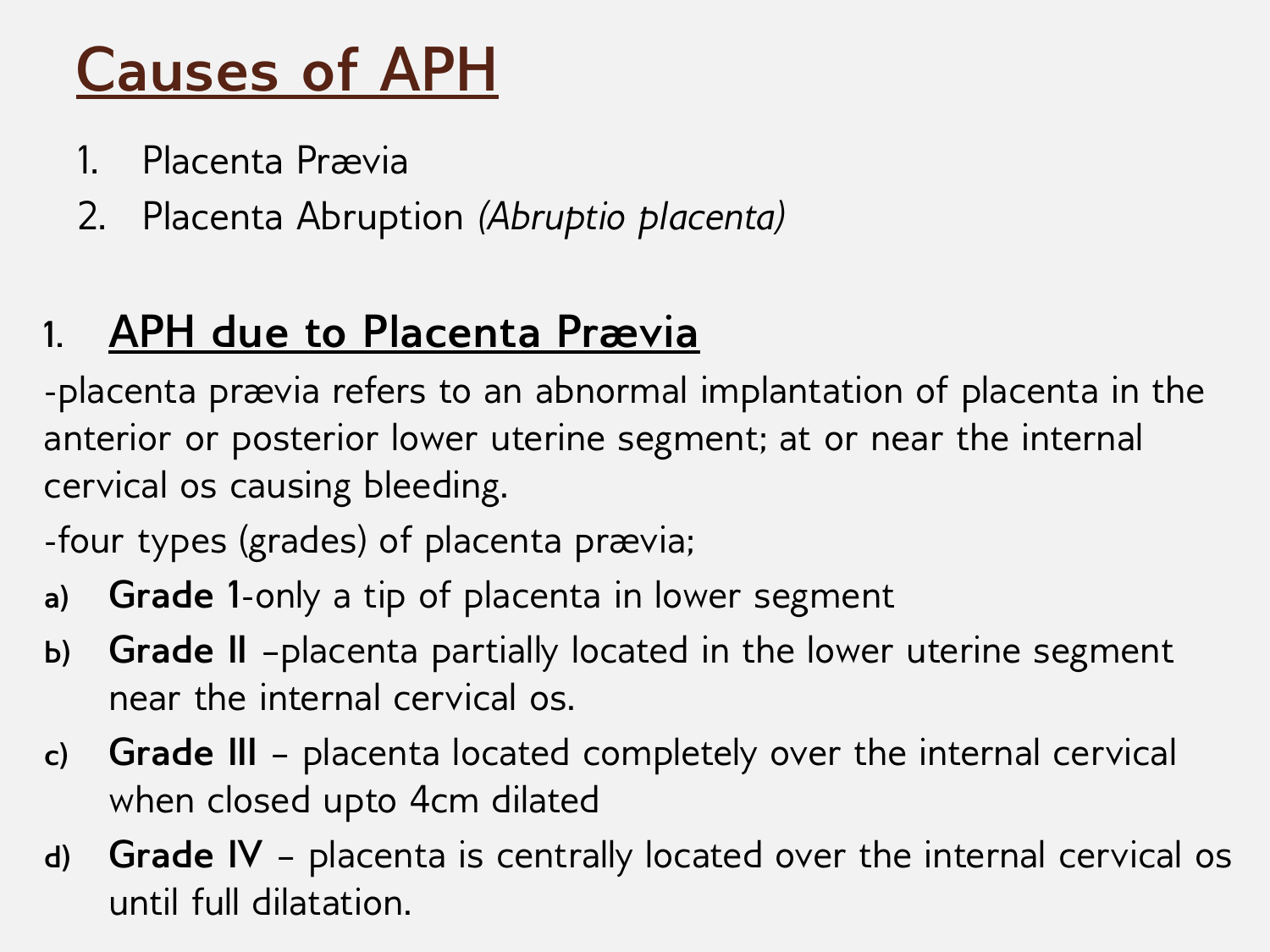

# Causes of APH
Placenta Praevia
Placenta Abruption (Abruptio placenta)

APH due to Placenta Praevia
-placenta praevia refers to an abnormal implantation of placenta in the anterior or posterior lower uterine segment; at or near the internal cervical os causing bleeding.
-four types (grades) of placenta praevia;
Grade 1-only a tip of placenta in lower segment
Grade II –placenta partially located in the lower uterine segment near the internal cervical os.
Grade III – placenta located completely over the internal cervical when closed upto 4cm dilated
Grade IV – placenta is centrally located over the internal cervical os until full dilatation.